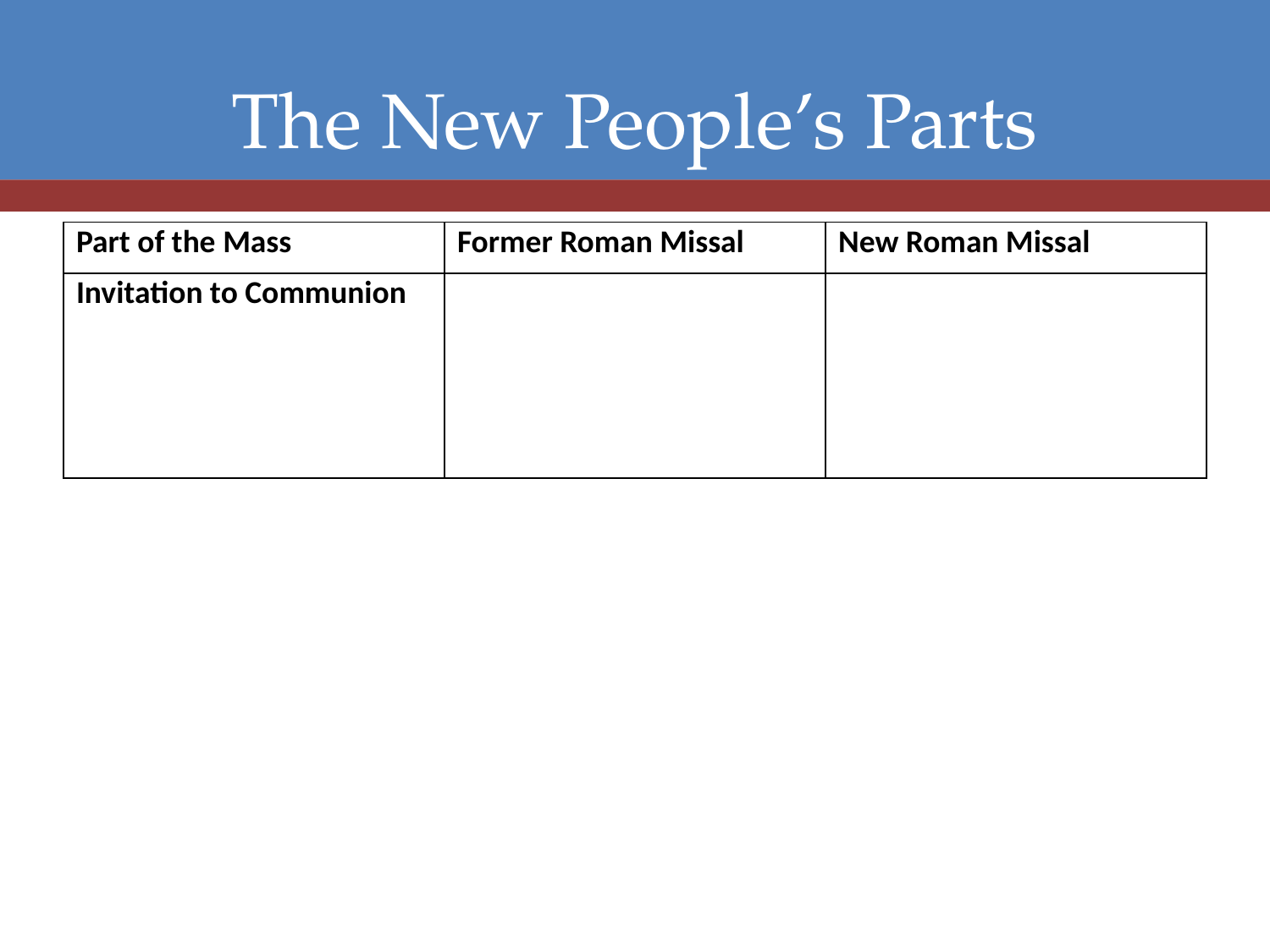

# The New People’s Parts
| Part of the Mass | Former Roman Missal | New Roman Missal |
| --- | --- | --- |
| Invitation to Communion |  |  |